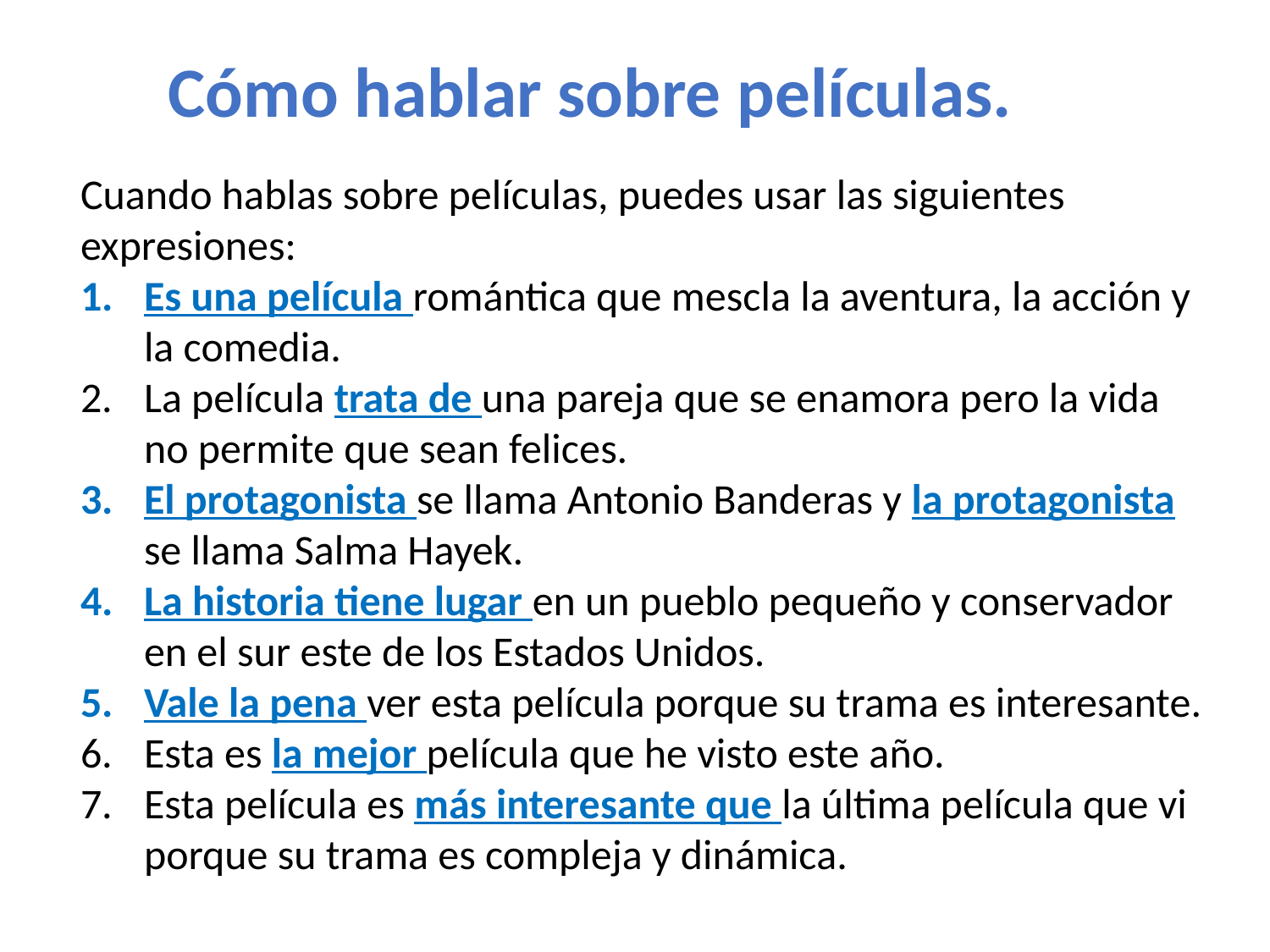

Cómo hablar sobre películas.
Cuando hablas sobre películas, puedes usar las siguientes expresiones:
Es una película romántica que mescla la aventura, la acción y la comedia.
La película trata de una pareja que se enamora pero la vida no permite que sean felices.
El protagonista se llama Antonio Banderas y la protagonista se llama Salma Hayek.
La historia tiene lugar en un pueblo pequeño y conservador en el sur este de los Estados Unidos.
Vale la pena ver esta película porque su trama es interesante.
Esta es la mejor película que he visto este año.
Esta película es más interesante que la última película que vi porque su trama es compleja y dinámica.